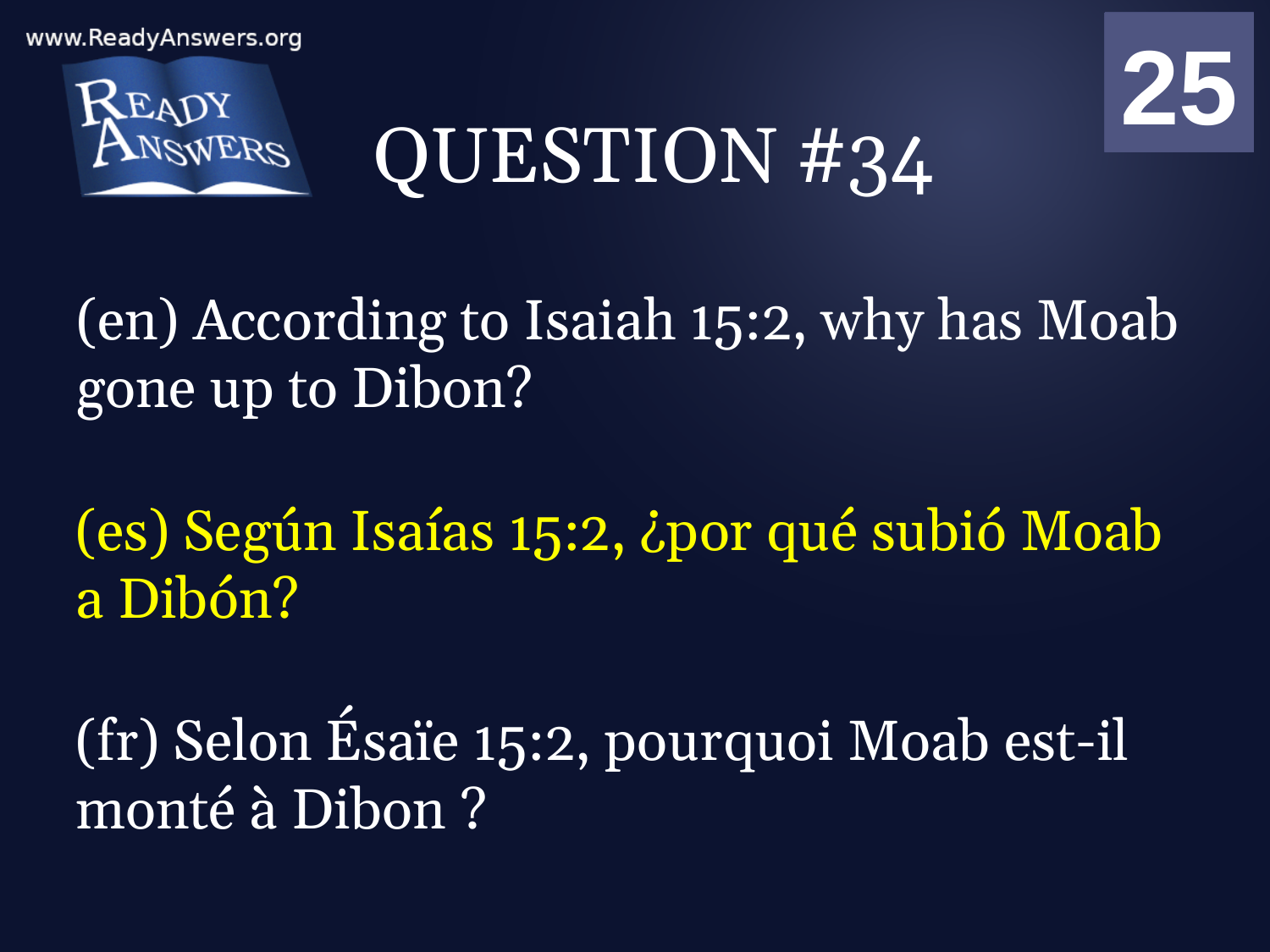

01
02
03
04
05
06
07
08
09
10
11
12
13
14
15
16
17
18
19
20
21
22
23
24
25
00
# QUESTION #34
(en) According to Isaiah 15:2, why has Moab gone up to Dibon?
(es) Según Isaías 15:2, ¿por qué subió Moab a Dibón?
(fr) Selon Ésaïe 15:2, pourquoi Moab est-il monté à Dibon ?